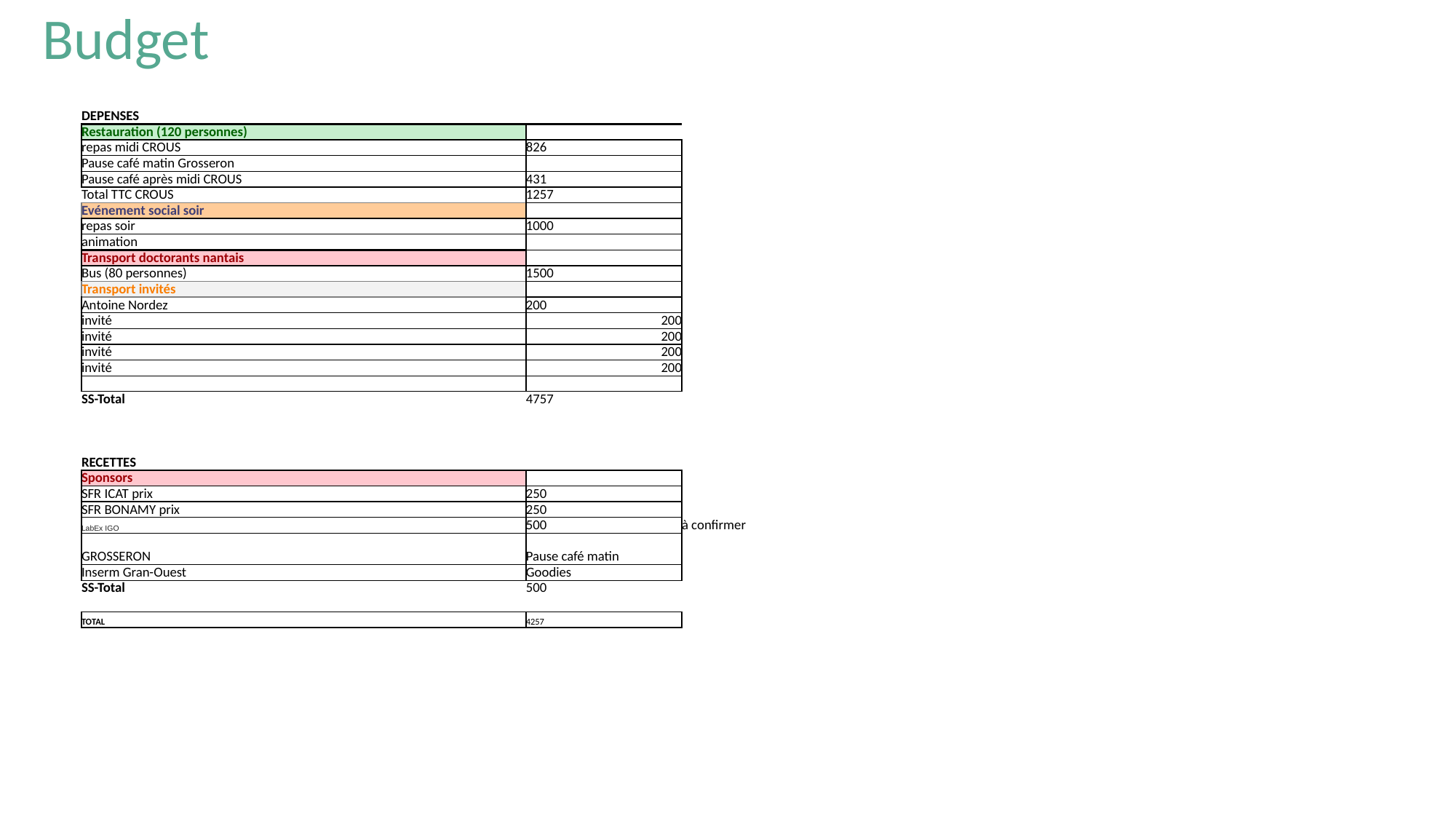

Budget
| DEPENSES |  |  |
| --- | --- | --- |
| Restauration (120 personnes) |  |  |
| repas midi CROUS | 826 |  |
| Pause café matin Grosseron |  |  |
| Pause café après midi CROUS | 431 |  |
| Total TTC CROUS | 1257 |  |
| Evénement social soir |  |  |
| repas soir | 1000 |  |
| animation |  |  |
| Transport doctorants nantais |  |  |
| Bus (80 personnes) | 1500 |  |
| Transport invités |  |  |
| Antoine Nordez | 200 |  |
| invité | 200 |  |
| invité | 200 |  |
| invité | 200 |  |
| invité | 200 |  |
|  |  |  |
| SS-Total | 4757 |  |
|  |  |  |
|  |  |  |
|  |  |  |
| RECETTES |  |  |
| Sponsors |  |  |
| SFR ICAT prix | 250 |  |
| SFR BONAMY prix | 250 |  |
| LabEx IGO | 500 | à confirmer |
| GROSSERON | Pause café matin |  |
| Inserm Gran-Ouest | Goodies |  |
| SS-Total | 500 |  |
|  |  |  |
| TOTAL | 4257 |  |